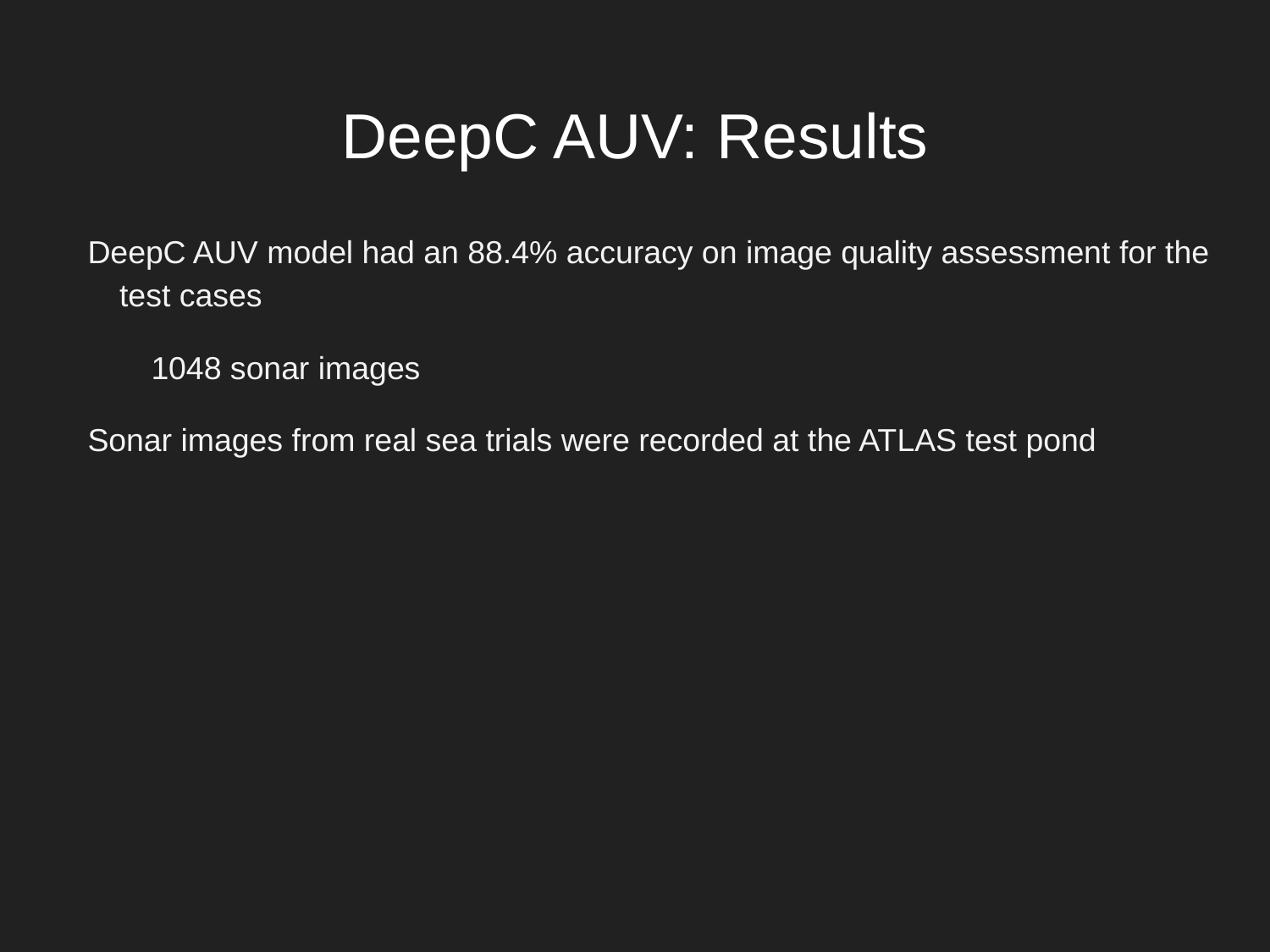

# DeepC AUV: Results
DeepC AUV model had an 88.4% accuracy on image quality assessment for the test cases
1048 sonar images
Sonar images from real sea trials were recorded at the ATLAS test pond